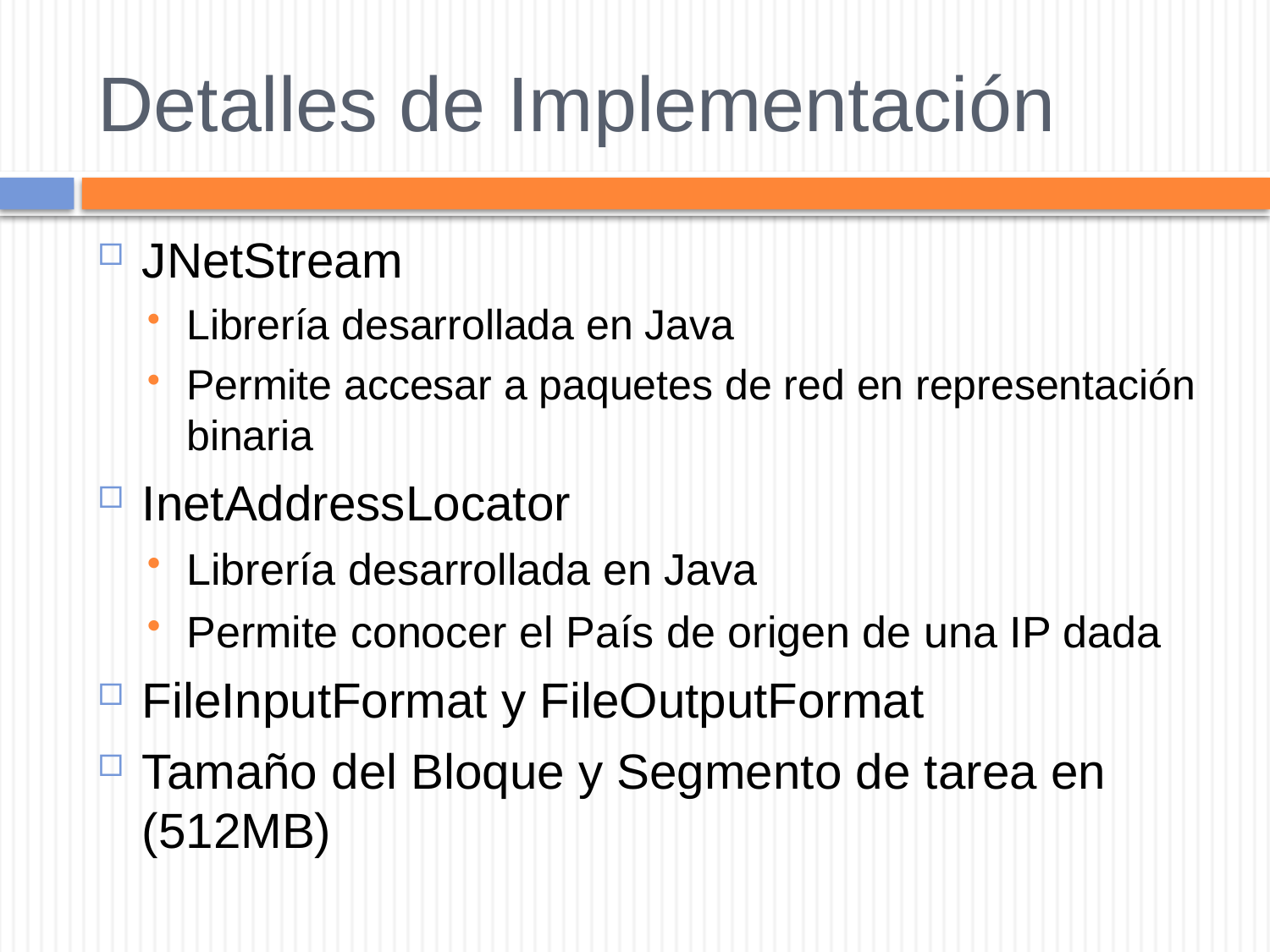

# Detalles de Implementación
JNetStream
Librería desarrollada en Java
Permite accesar a paquetes de red en representación binaria
InetAddressLocator
Librería desarrollada en Java
Permite conocer el País de origen de una IP dada
FileInputFormat y FileOutputFormat
Tamaño del Bloque y Segmento de tarea en (512MB)